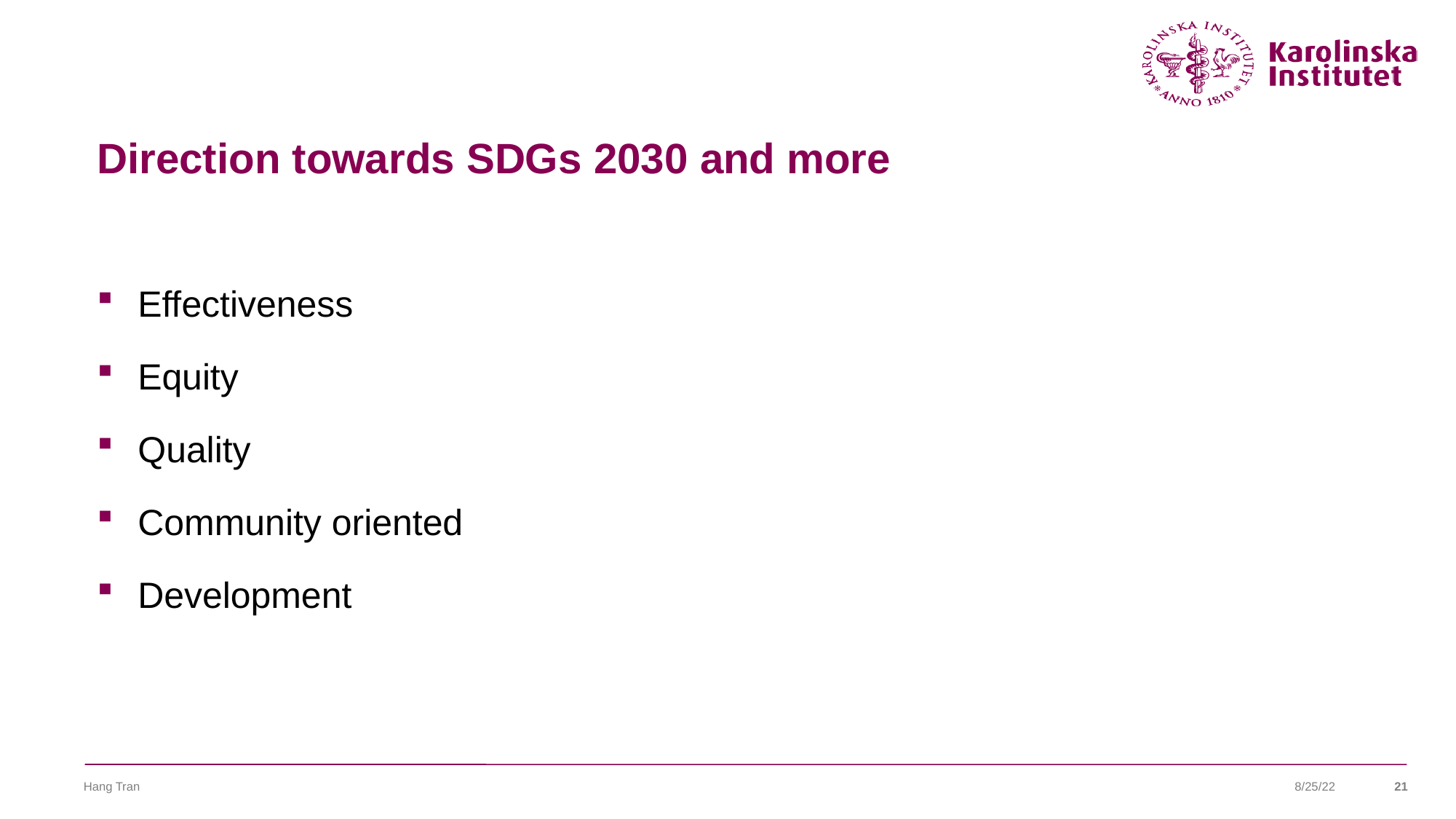

# Direction towards SDGs 2030 and more
Effectiveness
Equity
Quality
Community oriented
Development
Hang Tran
8/25/22
21